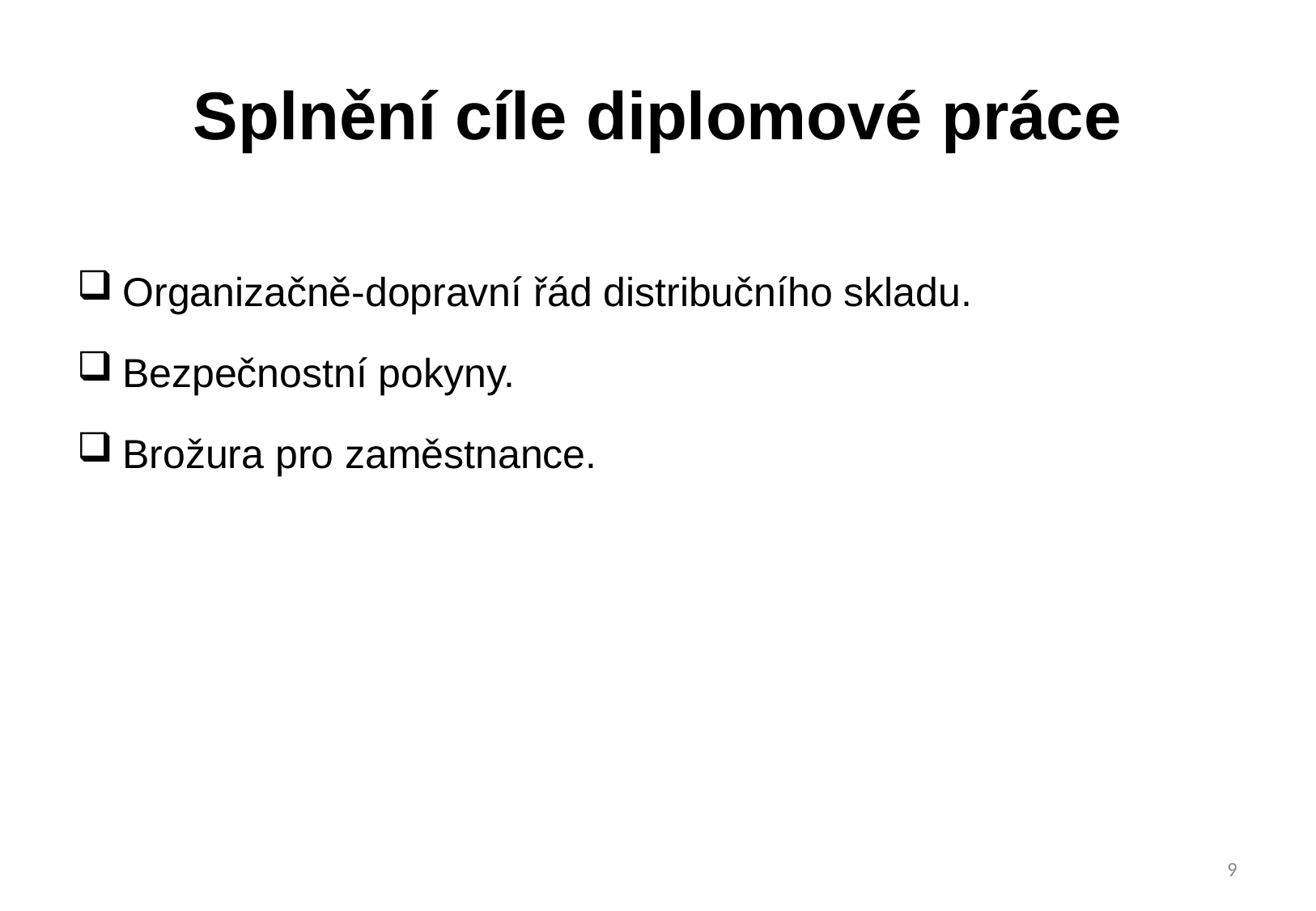

# Splnění cíle diplomové práce
Organizačně-dopravní řád distribučního skladu.
Bezpečnostní pokyny.
Brožura pro zaměstnance.
9